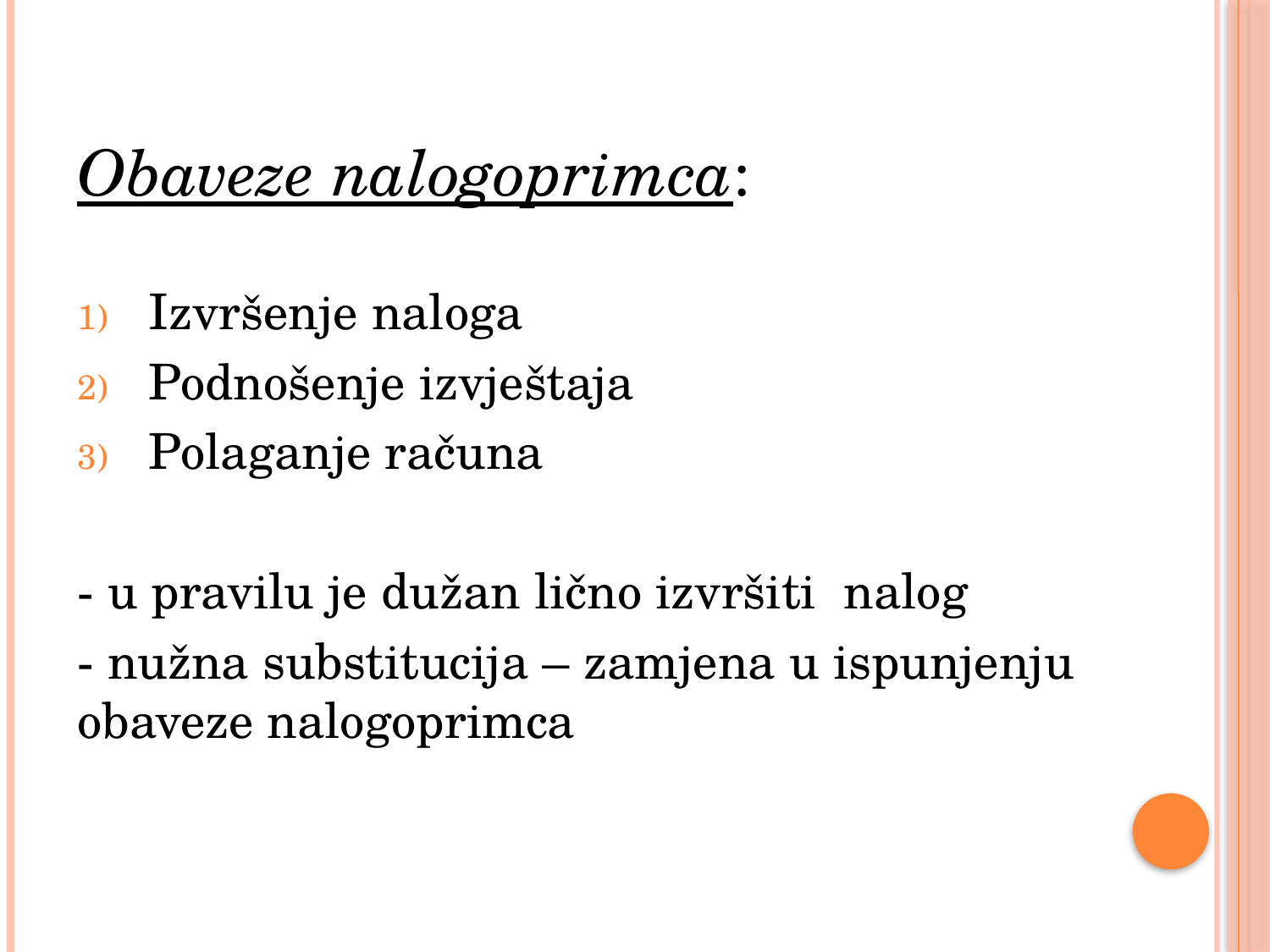

Obaveze nalogoprimca:

Izvršenje naloga
Podnošenje izvještaja
Polaganje računa

- u pravilu je dužan lično izvršiti  nalog
- nužna substitucija – zamjena u ispunjenju obaveze nalogoprimca